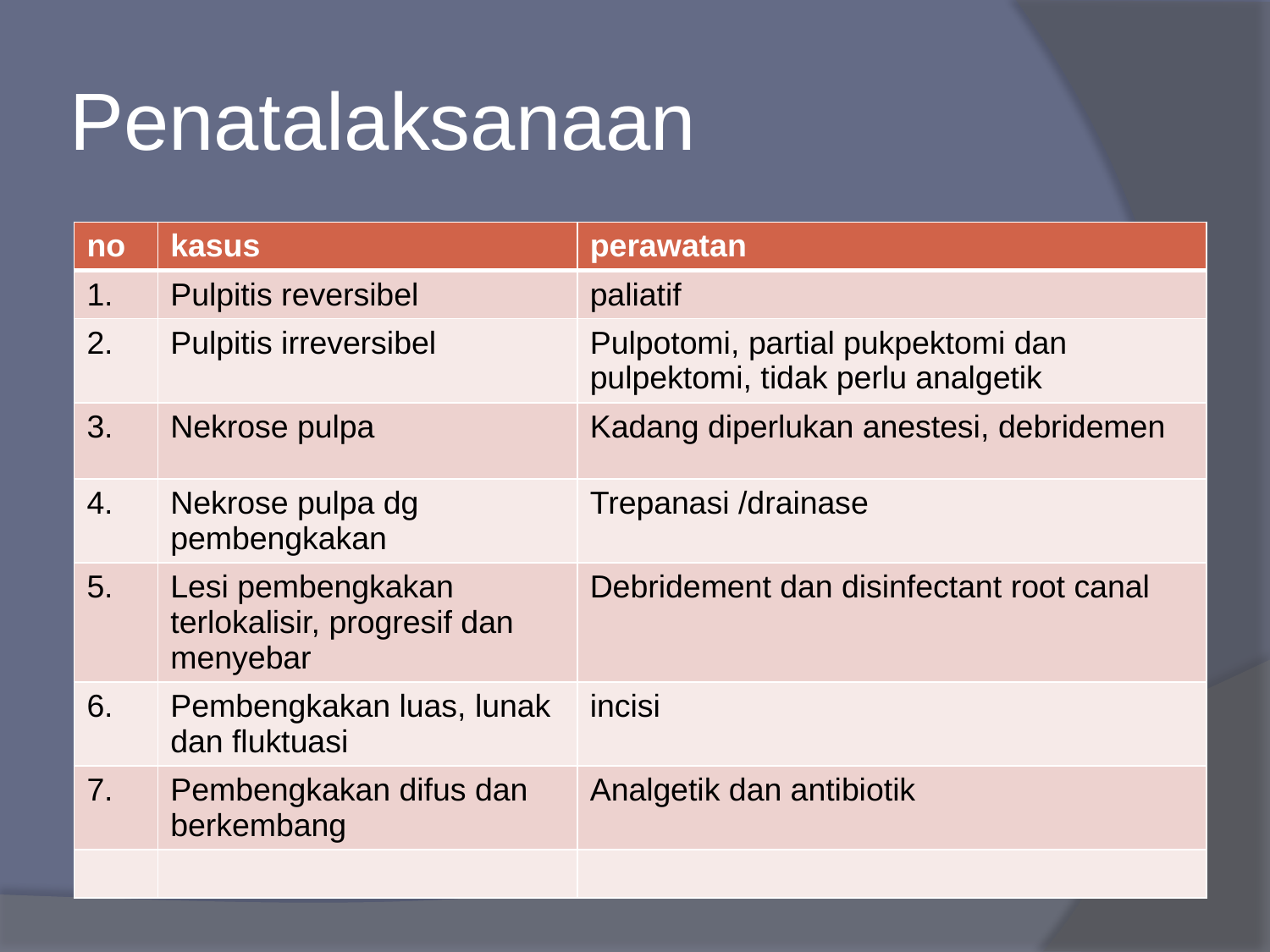

# Penatalaksanaan
| no | kasus | perawatan |
| --- | --- | --- |
| 1. | Pulpitis reversibel | paliatif |
| 2. | Pulpitis irreversibel | Pulpotomi, partial pukpektomi dan pulpektomi, tidak perlu analgetik |
| 3. | Nekrose pulpa | Kadang diperlukan anestesi, debridemen |
| 4. | Nekrose pulpa dg pembengkakan | Trepanasi /drainase |
| 5. | Lesi pembengkakan terlokalisir, progresif dan menyebar | Debridement dan disinfectant root canal |
| 6. | Pembengkakan luas, lunak dan fluktuasi | incisi |
| 7. | Pembengkakan difus dan berkembang | Analgetik dan antibiotik |
|  |  |  |